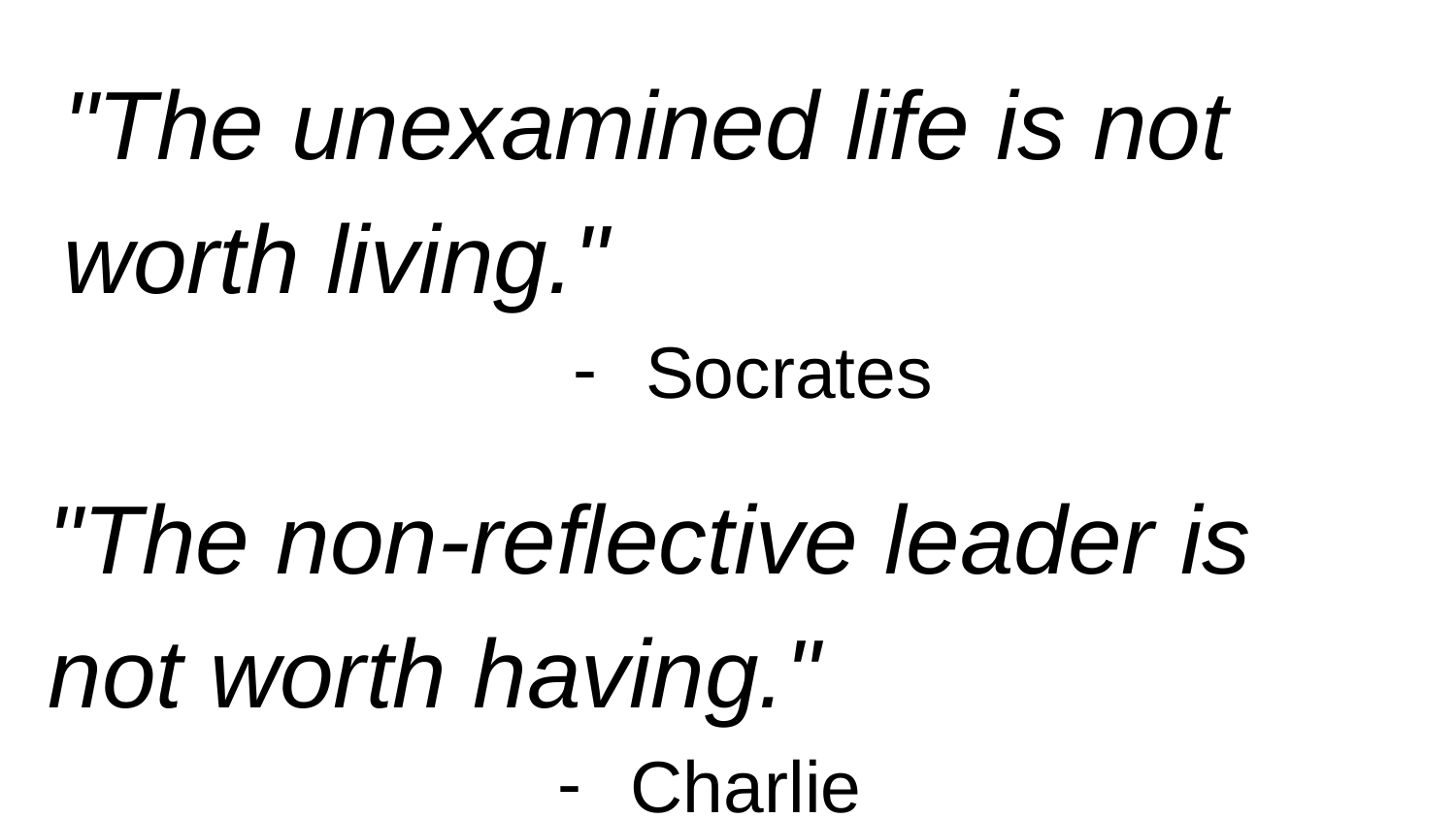

"The unexamined life is not worth living."
Socrates

"The non-reflective leader is not worth having."
Charlie